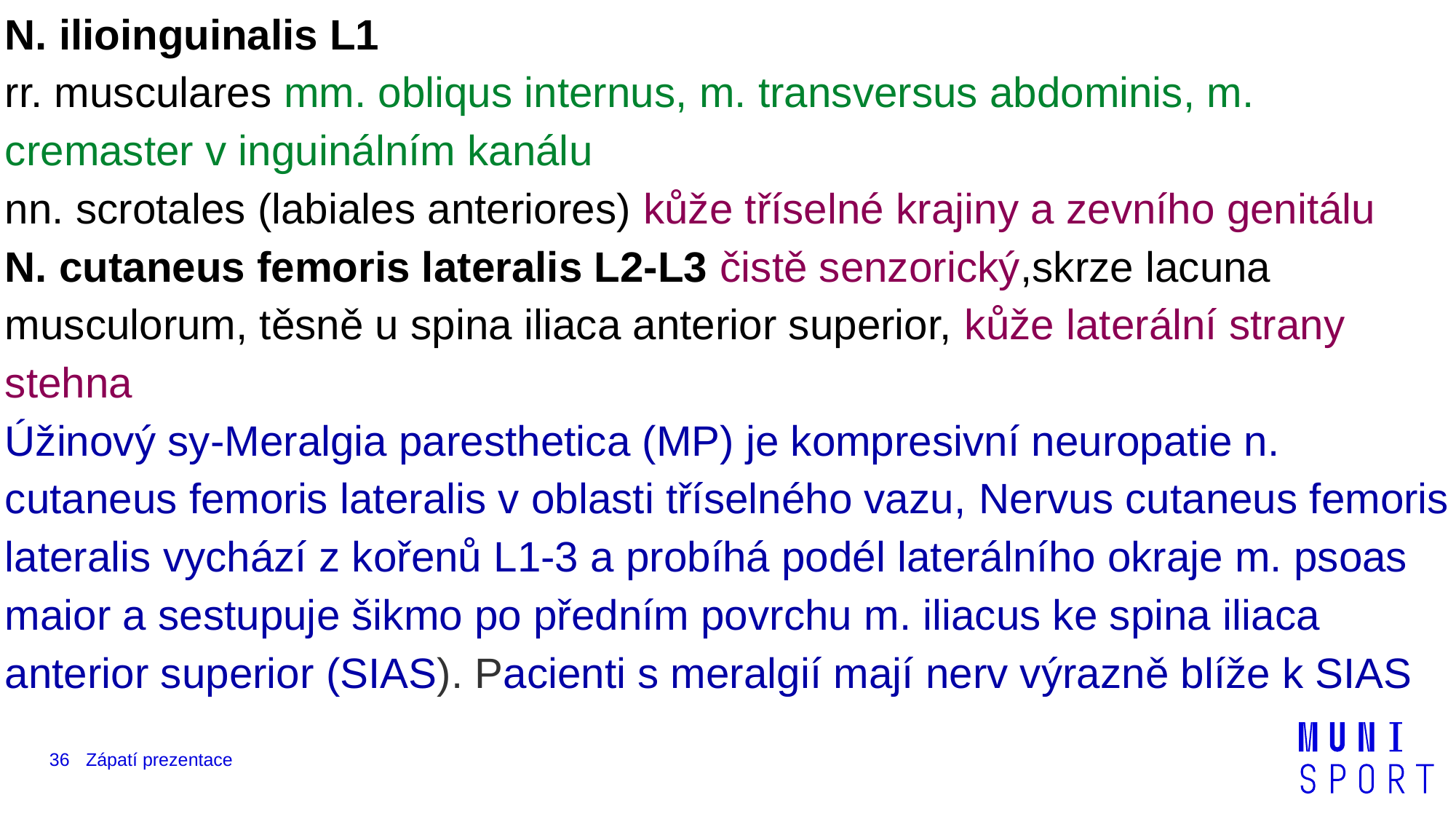

N. ilioinguinalis L1
rr. musculares mm. obliqus internus, m. transversus abdominis, m. cremaster v inguinálním kanálu
nn. scrotales (labiales anteriores) kůže tříselné krajiny a zevního genitálu
N. cutaneus femoris lateralis L2-L3 čistě senzorický,skrze lacuna musculorum, těsně u spina iliaca anterior superior, kůže laterální strany stehna
Úžinový sy-Meralgia paresthetica (MP) je kompresivní neuropatie n. cutaneus femoris lateralis v oblasti tříselného vazu, Nervus cutaneus femoris lateralis vychází z kořenů L1-3 a probíhá podél laterálního okraje m. psoas maior a sestupuje šikmo po předním povrchu m. iliacus ke spina iliaca anterior superior (SIAS). Pacienti s meralgií mají nerv výrazně blíže k SIAS
36
Zápatí prezentace